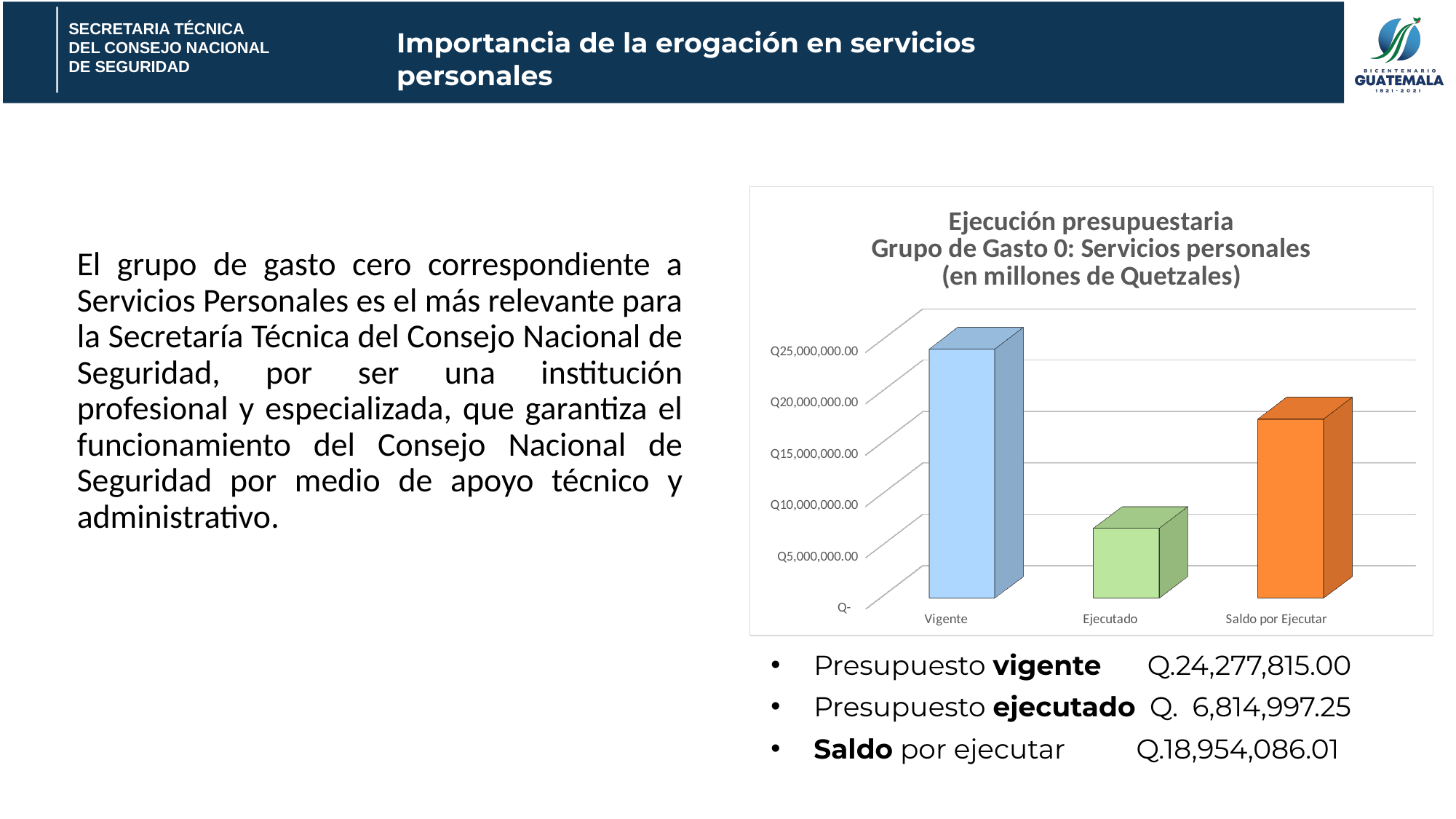

Importancia de la erogación en servicios personales

[unsupported chart]

El grupo de gasto cero correspondiente a Servicios Personales es el más relevante para la Secretaría Técnica del Consejo Nacional de Seguridad, por ser una institución profesional y especializada, que garantiza el funcionamiento del Consejo Nacional de Seguridad por medio de apoyo técnico y administrativo.

Presupuesto vigente      Q.24,277,815.00
Presupuesto ejecutado  Q.  6,814,997.25
Saldo por ejecutar          Q.18,954,086.01